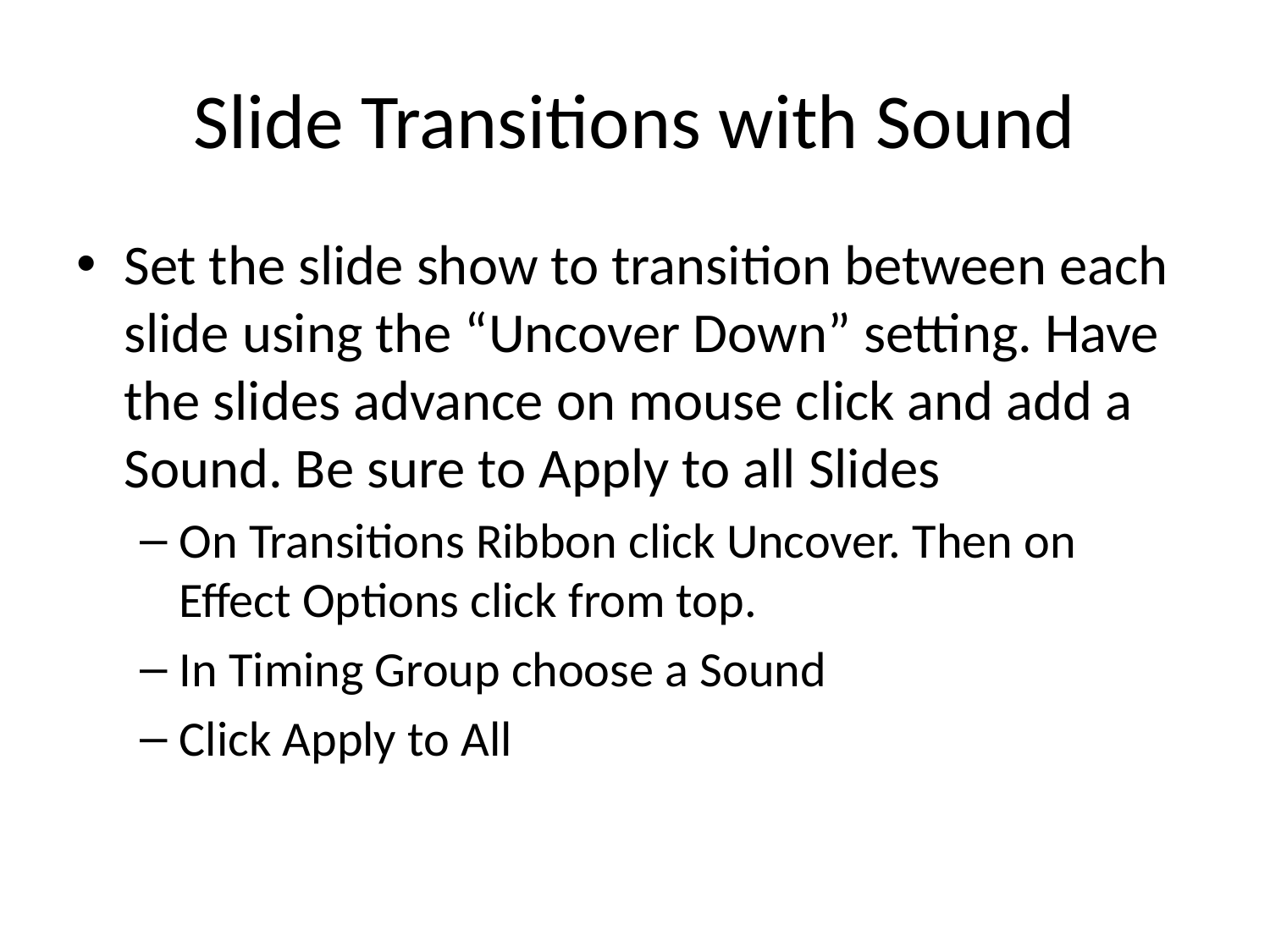

# Slide Transitions with Sound
Set the slide show to transition between each slide using the “Uncover Down” setting. Have the slides advance on mouse click and add a Sound. Be sure to Apply to all Slides
On Transitions Ribbon click Uncover. Then on Effect Options click from top.
In Timing Group choose a Sound
Click Apply to All